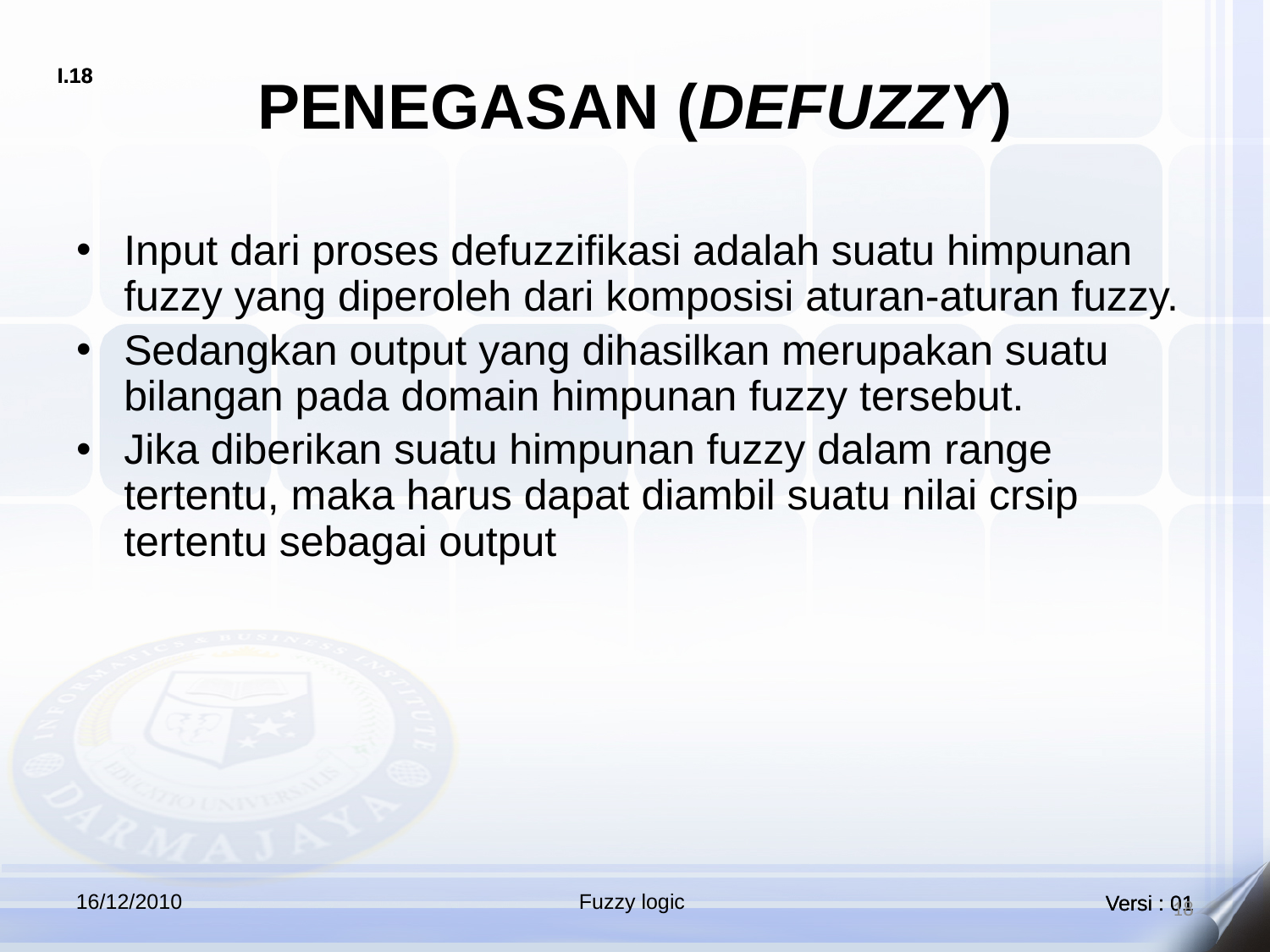

# PENEGASAN (DEFUZZY)
Input dari proses defuzzifikasi adalah suatu himpunan fuzzy yang diperoleh dari komposisi aturan-aturan fuzzy.
Sedangkan output yang dihasilkan merupakan suatu bilangan pada domain himpunan fuzzy tersebut.
Jika diberikan suatu himpunan fuzzy dalam range tertentu, maka harus dapat diambil suatu nilai crsip tertentu sebagai output
16/12/2010
Fuzzy logic
18